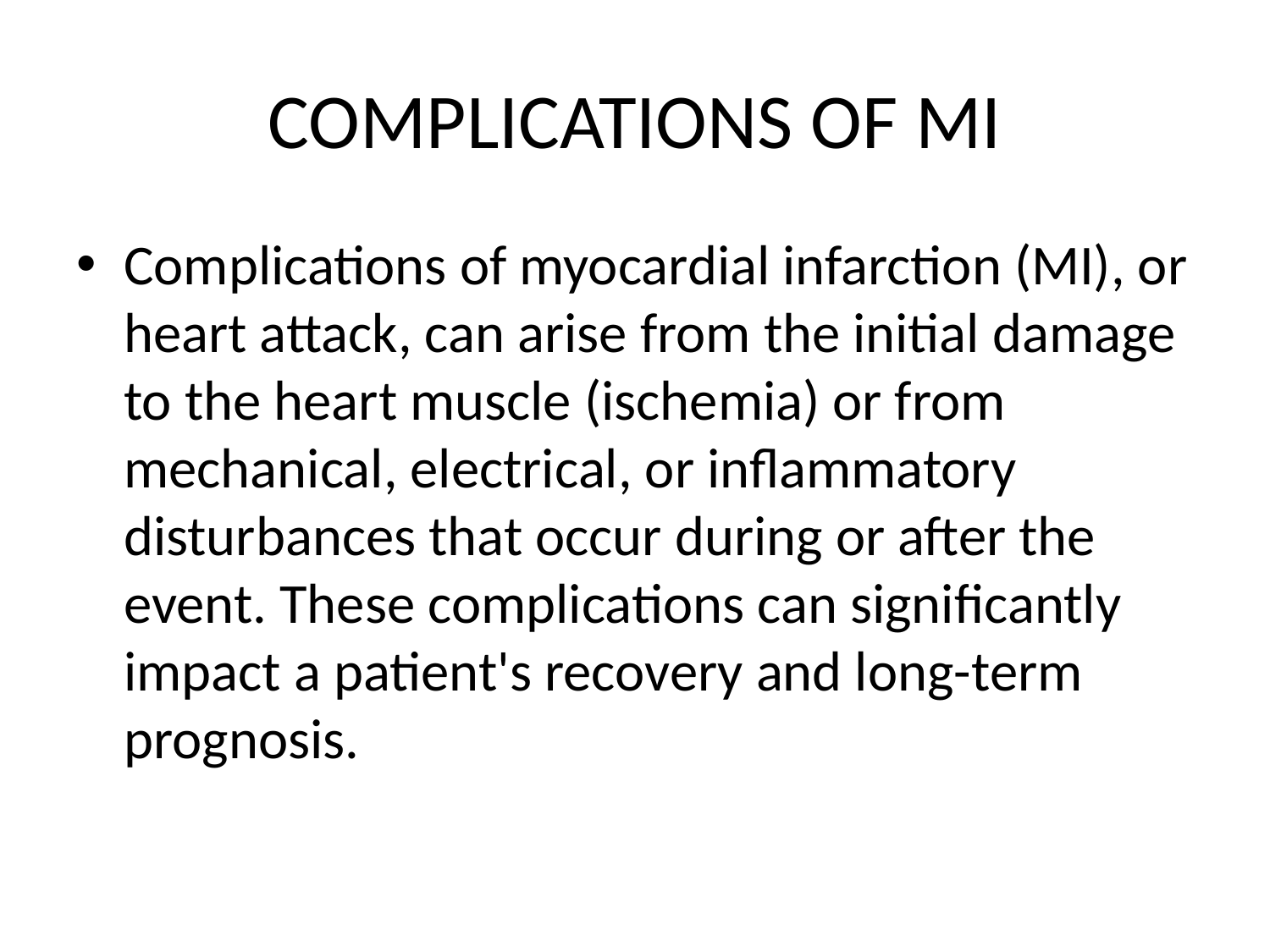

# COMPLICATIONS OF MI
Complications of myocardial infarction (MI), or heart attack, can arise from the initial damage to the heart muscle (ischemia) or from mechanical, electrical, or inflammatory disturbances that occur during or after the event. These complications can significantly impact a patient's recovery and long-term prognosis.